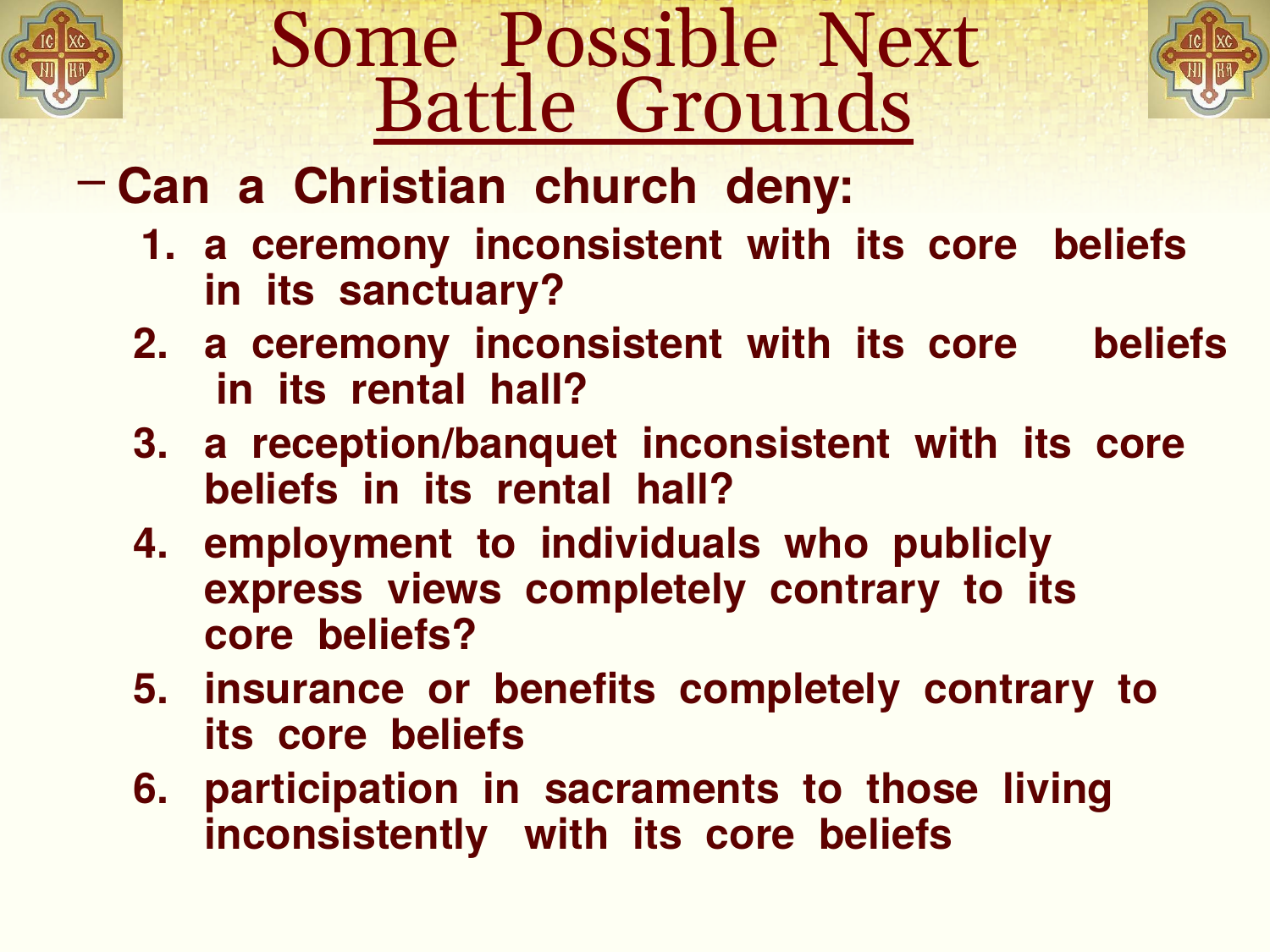

# Some  Possible  Next Battle  Grounds

Can  a  Christian  church  deny:
a  ceremony  inconsistent  with  its  core   beliefs  	in  its  sanctuary?
a  ceremony  inconsistent  with  its  core  	beliefs  in  its  rental  hall?
a  reception/banquet  inconsistent  with  its  core  	beliefs  in  its  rental  hall?
employment  to  individuals  who  publicly  	express  views  completely  contrary  to  its  	core  beliefs?
insurance  or  benefits  completely  contrary  to  	its  core  beliefs
participation  in  sacraments  to  those  living  	inconsistently   with  its  core  beliefs